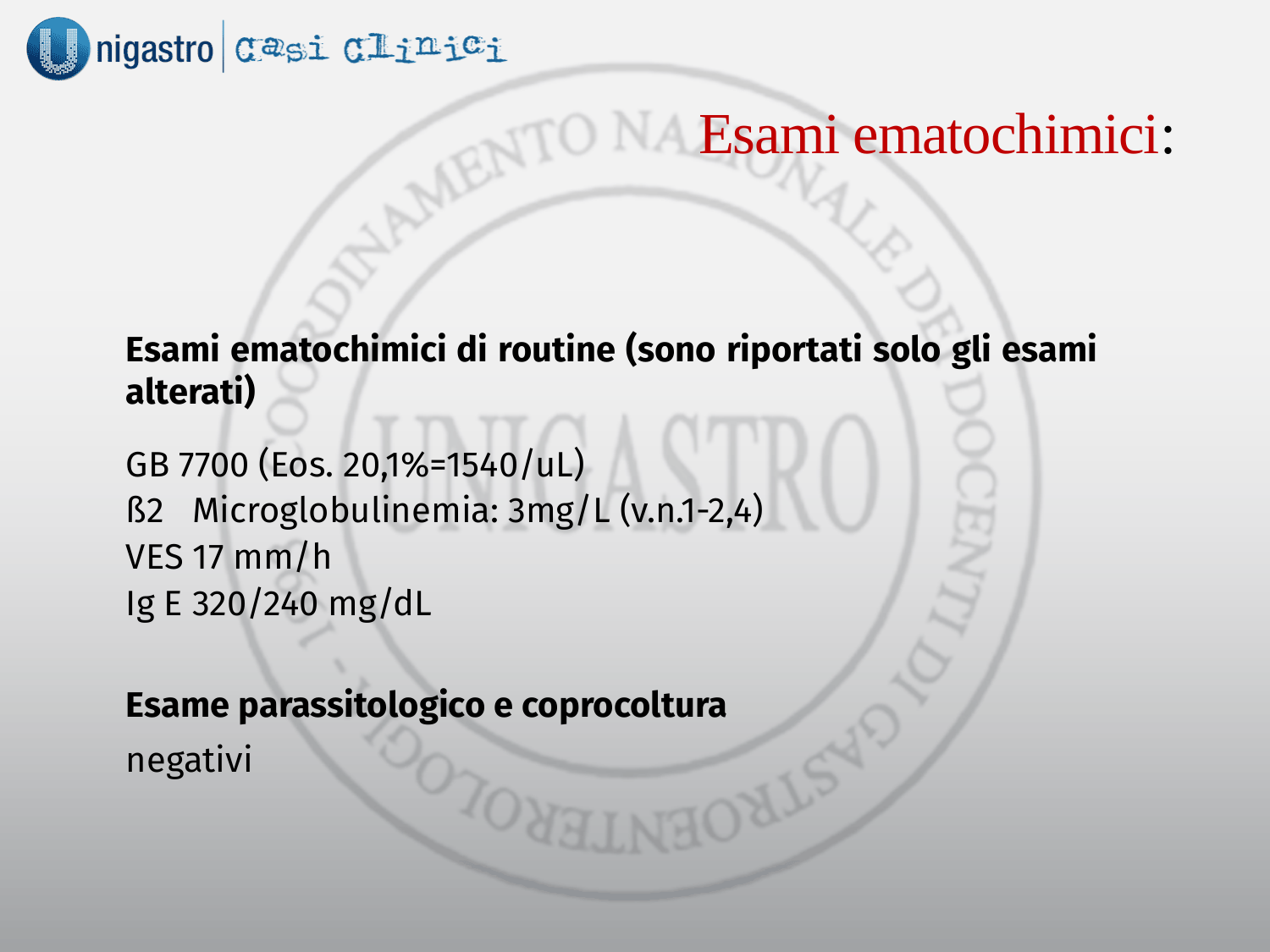

Esami ematochimici:
Esami ematochimici di routine (sono riportati solo gli esami alterati)

GB 7700 (Eos. 20,1%=1540/uL)
ß2   Microglobulinemia: 3mg/L (v.n.1-2,4)
VES 17 mm/h
Ig E 320/240 mg/dL

Esame parassitologico e coprocoltura
negativi